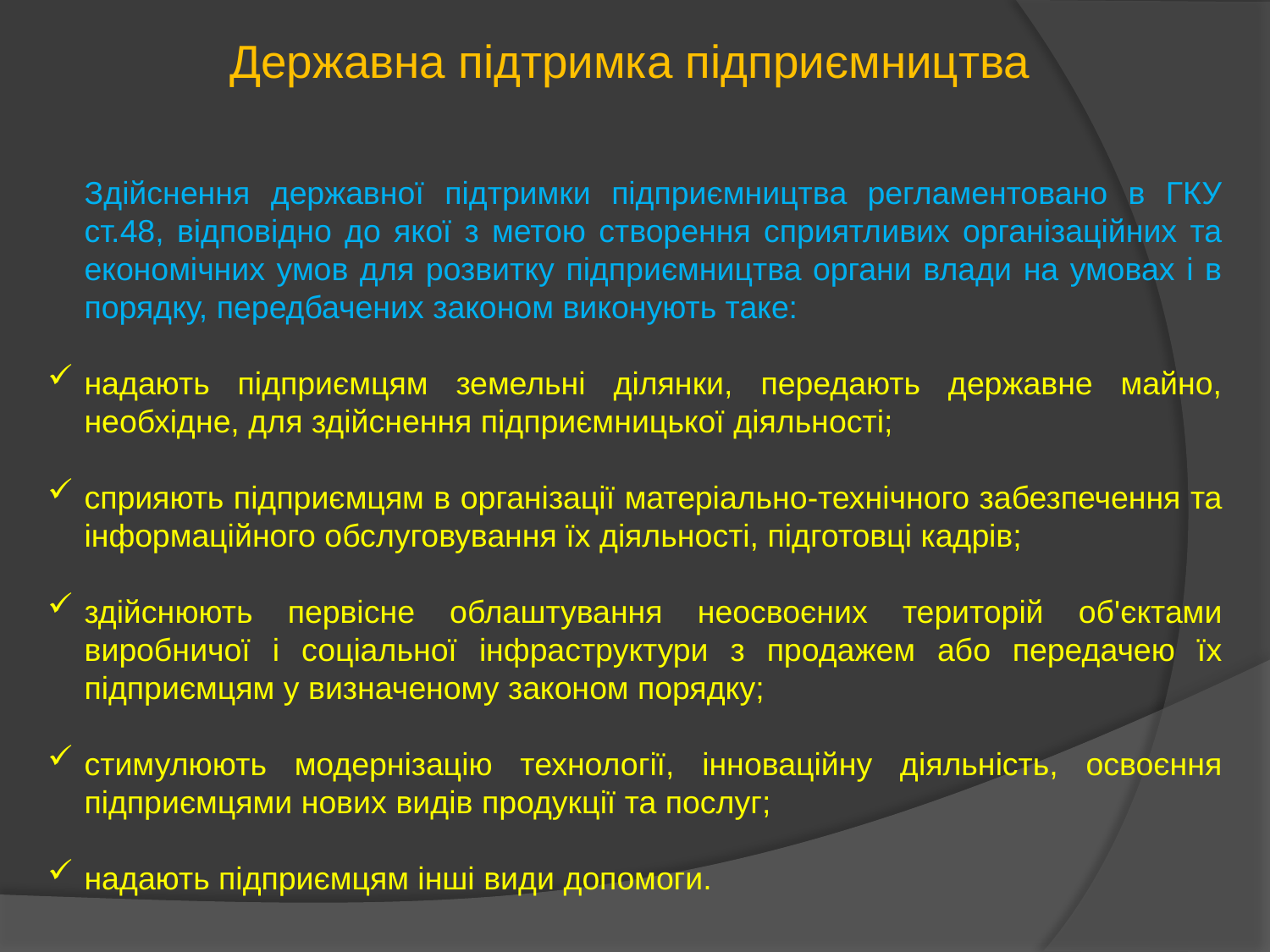

# Державна підтримка підприємництва
Здійснення державної підтримки підприємництва регламентовано в ГКУ ст.48, відповідно до якої з метою створення сприятливих організаційних та економічних умов для розвитку підприємництва органи влади на умовах і в порядку, передбачених законом виконують таке:

надають підприємцям земельні ділянки, передають державне майно, необхідне, для здійснення підприємницької діяльності;

сприяють підприємцям в організації матеріально-технічного забезпечення та інформаційного обслуговування їх діяльності, підготовці кадрів;

здійснюють первісне облаштування неосвоєних територій об'єктами виробничої і соціальної інфраструктури з продажем або передачею їх підприємцям у визначеному законом порядку;

стимулюють модернізацію технології, інноваційну діяльність, освоєння підприємцями нових видів продукції та послуг;

надають підприємцям інші види допомоги.